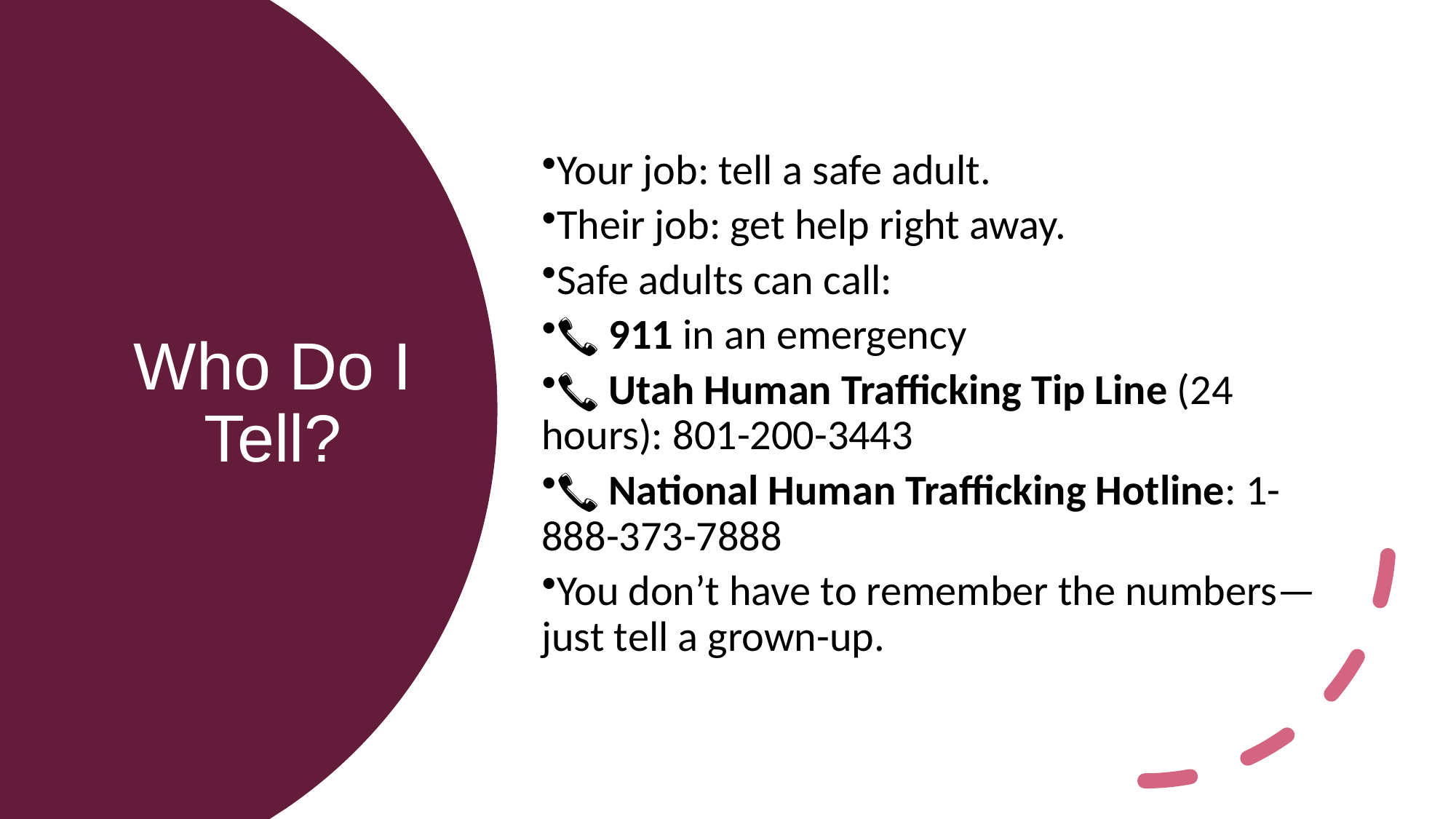

Your job: tell a safe adult.
Their job: get help right away.
Safe adults can call:
📞 911 in an emergency
📞 Utah Human Trafficking Tip Line (24 hours): 801-200-3443
📞 National Human Trafficking Hotline: 1-888-373-7888
You don’t have to remember the numbers—just tell a grown-up.
# Who Do I Tell?